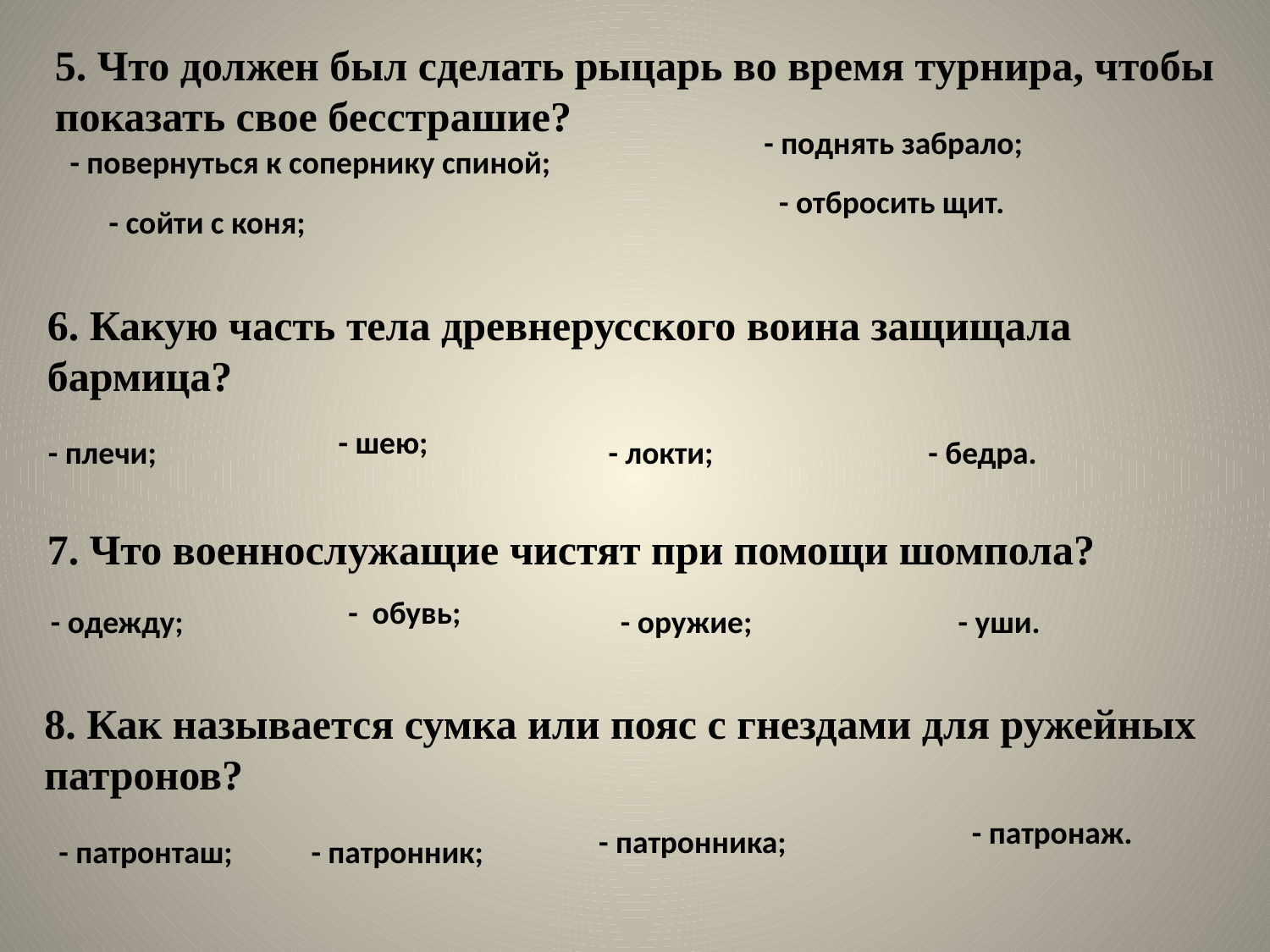

5. Что должен был сделать рыцарь во время турнира, чтобы показать свое бесстрашие?
- поднять забрало;
- повернуться к сопернику спиной;
- отбросить щит.
- сойти с коня;
6. Какую часть тела древнерусского воина защищала бармица?
- шею;
- плечи;
- локти;
- бедра.
7. Что военнослужащие чистят при помощи шомпола?
-  обувь;
- одежду;
- оружие;
- уши.
8. Как называется сумка или пояс с гнездами для ружейных патронов?
- патронаж.
- патронника;
- патронташ;
- патронник;